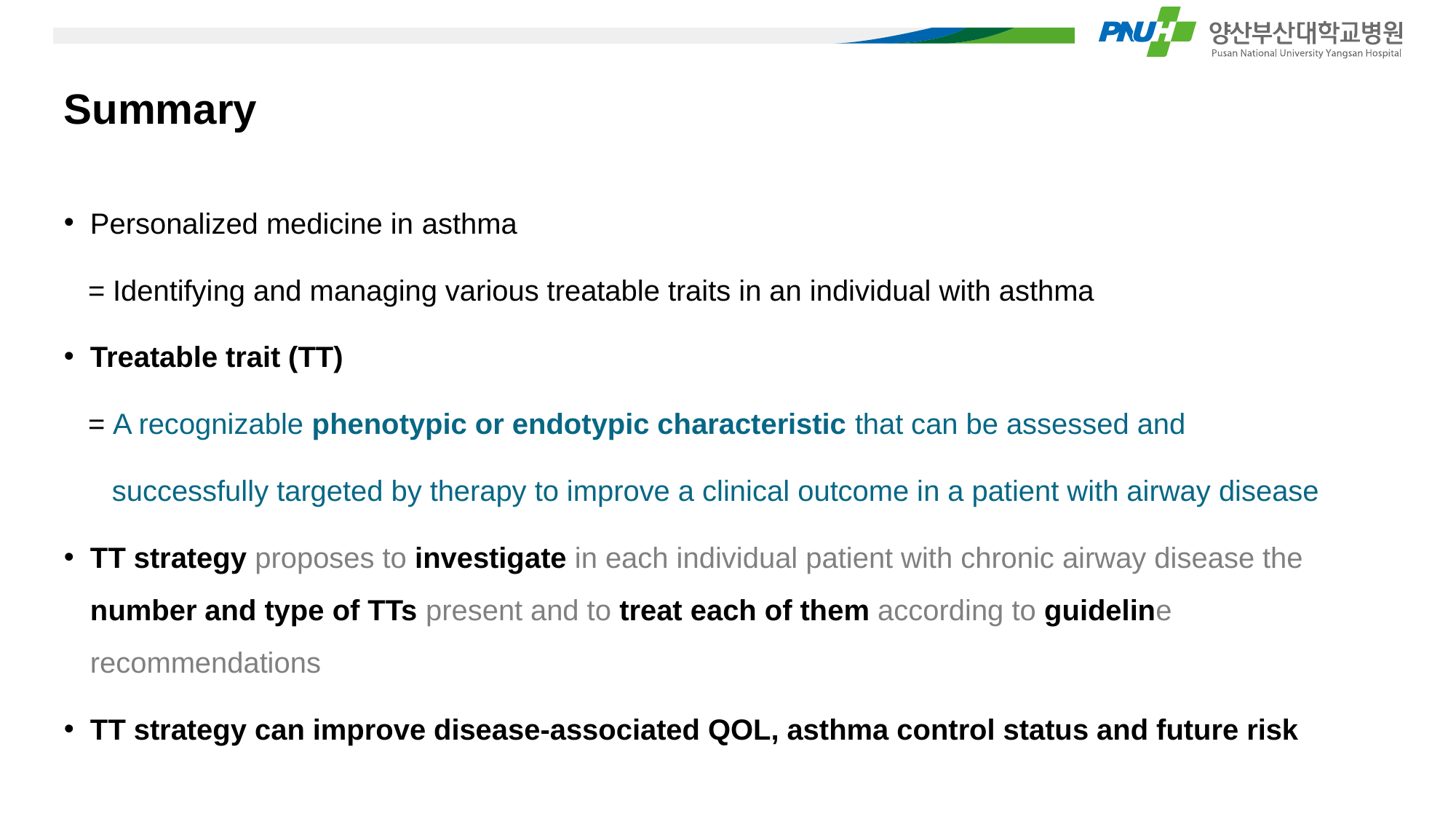

# Summary
Personalized medicine in asthma
   = Identifying and managing various treatable traits in an individual with asthma
Treatable trait (TT)
   = A recognizable phenotypic or endotypic characteristic that can be assessed and
      successfully targeted by therapy to improve a clinical outcome in a patient with airway disease
TT strategy proposes to investigate in each individual patient with chronic airway disease the number and type of TTs present and to treat each of them according to guideline recommendations
TT strategy can improve disease-associated QOL, asthma control status and future risk